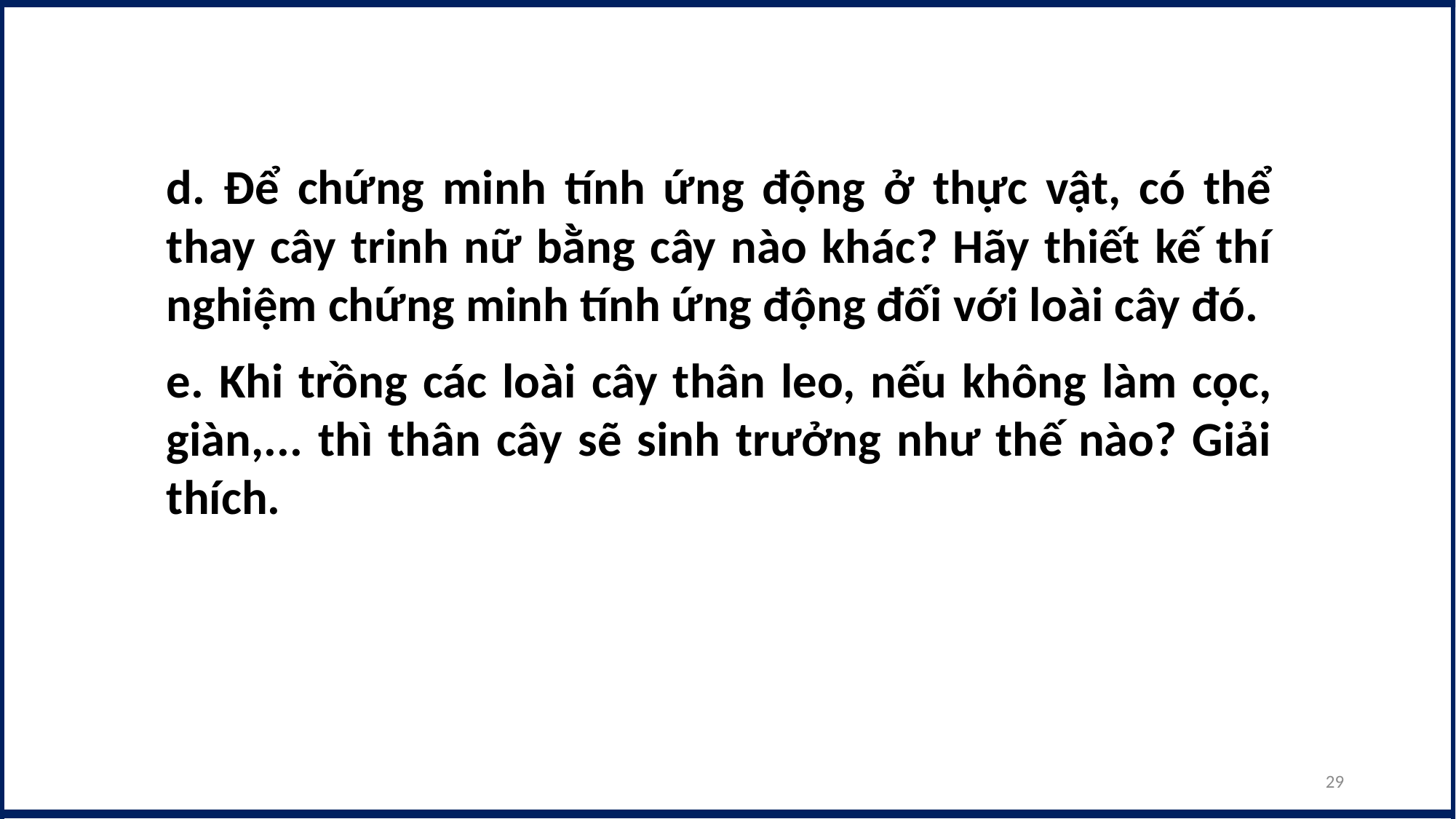

d. Để chứng minh tính ứng động ở thực vật, có thể thay cây trinh nữ bằng cây nào khác? Hãy thiết kế thí nghiệm chứng minh tính ứng động đối với loài cây đó.
e. Khi trồng các loài cây thân leo, nếu không làm cọc, giàn,... thì thân cây sẽ sinh trưởng như thế nào? Giải thích.

29